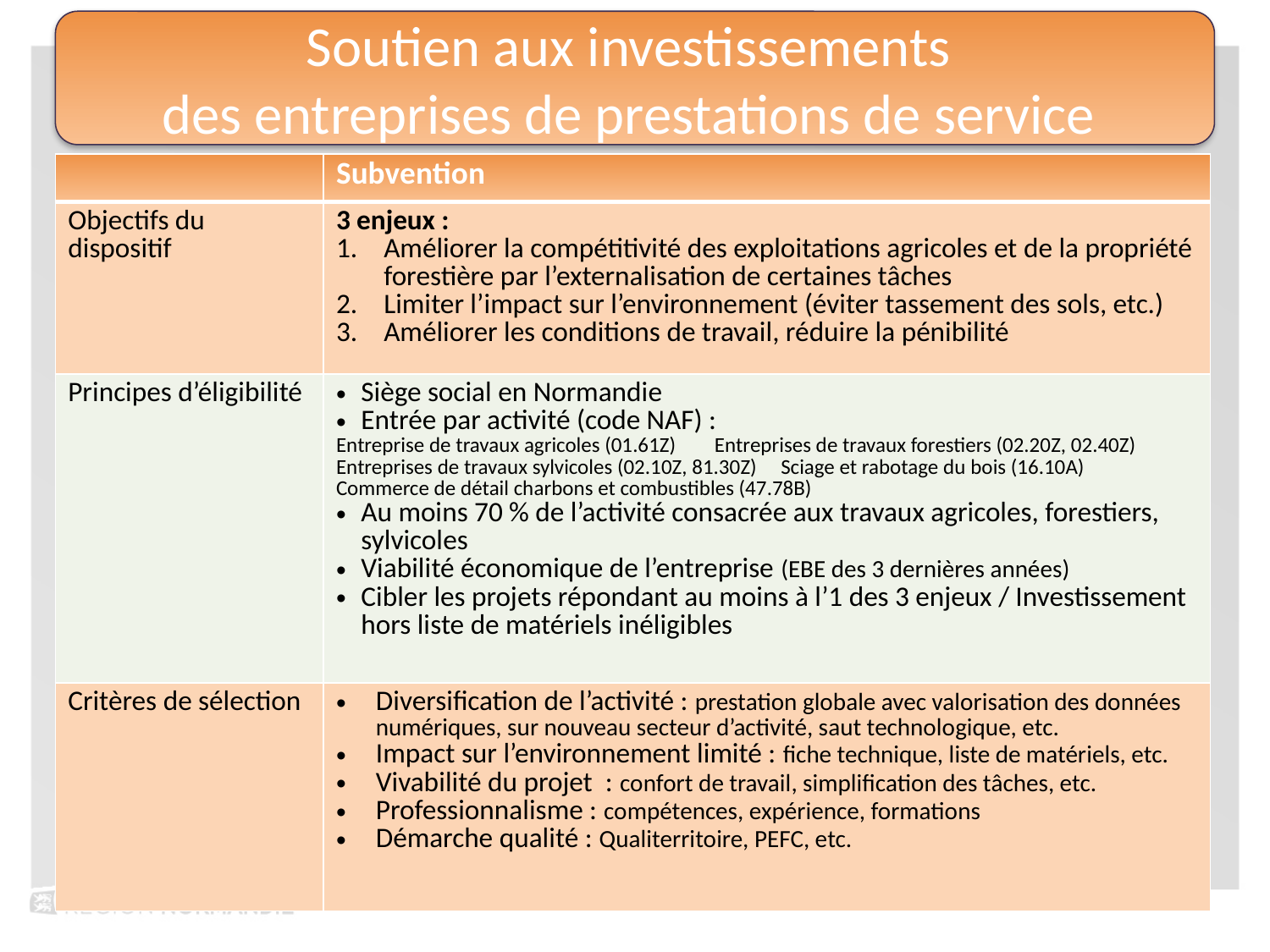

Soutien aux investissements
des entreprises de prestations de service
|  | Subvention |
| --- | --- |
| Objectifs du dispositif | 3 enjeux : Améliorer la compétitivité des exploitations agricoles et de la propriété forestière par l’externalisation de certaines tâches Limiter l’impact sur l’environnement (éviter tassement des sols, etc.) Améliorer les conditions de travail, réduire la pénibilité |
| Principes d’éligibilité | Siège social en Normandie Entrée par activité (code NAF) : Entreprise de travaux agricoles (01.61Z) Entreprises de travaux forestiers (02.20Z, 02.40Z) Entreprises de travaux sylvicoles (02.10Z, 81.30Z) Sciage et rabotage du bois (16.10A) Commerce de détail charbons et combustibles (47.78B) Au moins 70 % de l’activité consacrée aux travaux agricoles, forestiers, sylvicoles Viabilité économique de l’entreprise (EBE des 3 dernières années) Cibler les projets répondant au moins à l’1 des 3 enjeux / Investissement hors liste de matériels inéligibles |
| Critères de sélection | Diversification de l’activité : prestation globale avec valorisation des données numériques, sur nouveau secteur d’activité, saut technologique, etc. Impact sur l’environnement limité : fiche technique, liste de matériels, etc. Vivabilité du projet : confort de travail, simplification des tâches, etc. Professionnalisme : compétences, expérience, formations Démarche qualité : Qualiterritoire, PEFC, etc. |